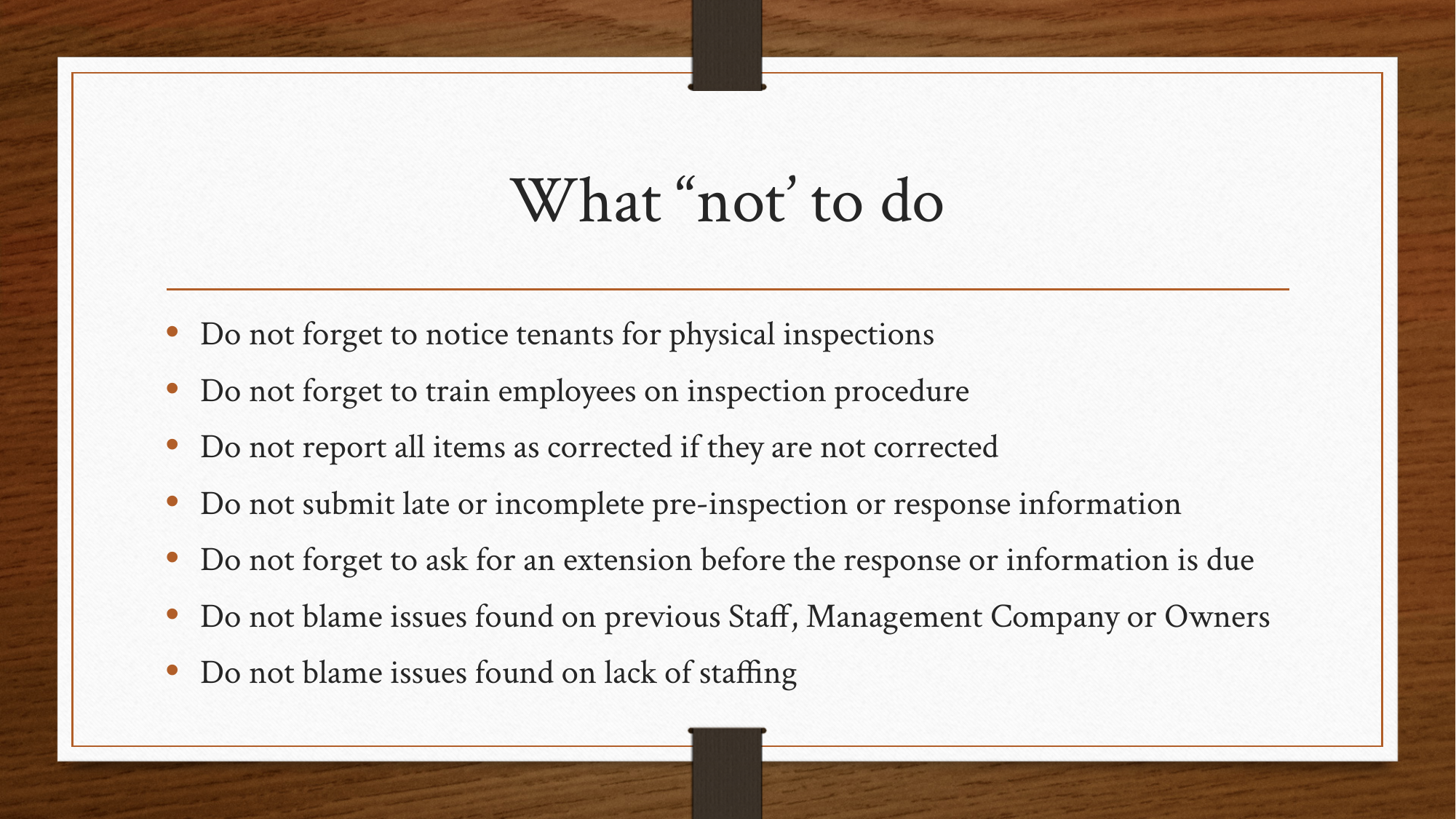

# What “not’ to do
Do not forget to notice tenants for physical inspections
Do not forget to train employees on inspection procedure
Do not report all items as corrected if they are not corrected
Do not submit late or incomplete pre-inspection or response information
Do not forget to ask for an extension before the response or information is due
Do not blame issues found on previous Staff, Management Company or Owners
Do not blame issues found on lack of staffing